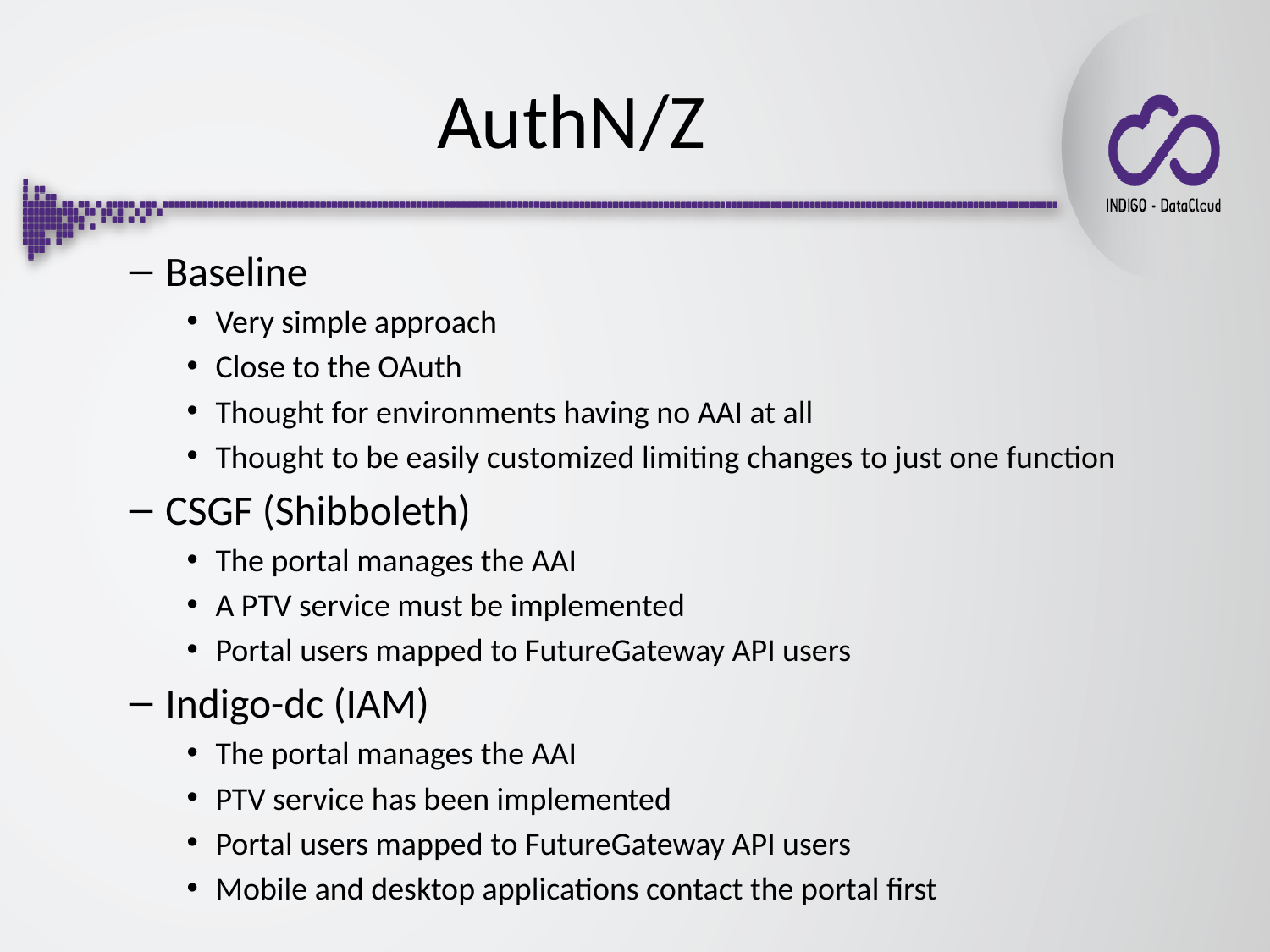

AuthN/Z
Baseline
Very simple approach
Close to the OAuth
Thought for environments having no AAI at all
Thought to be easily customized limiting changes to just one function
CSGF (Shibboleth)
The portal manages the AAI
A PTV service must be implemented
Portal users mapped to FutureGateway API users
Indigo-dc (IAM)
The portal manages the AAI
PTV service has been implemented
Portal users mapped to FutureGateway API users
Mobile and desktop applications contact the portal first